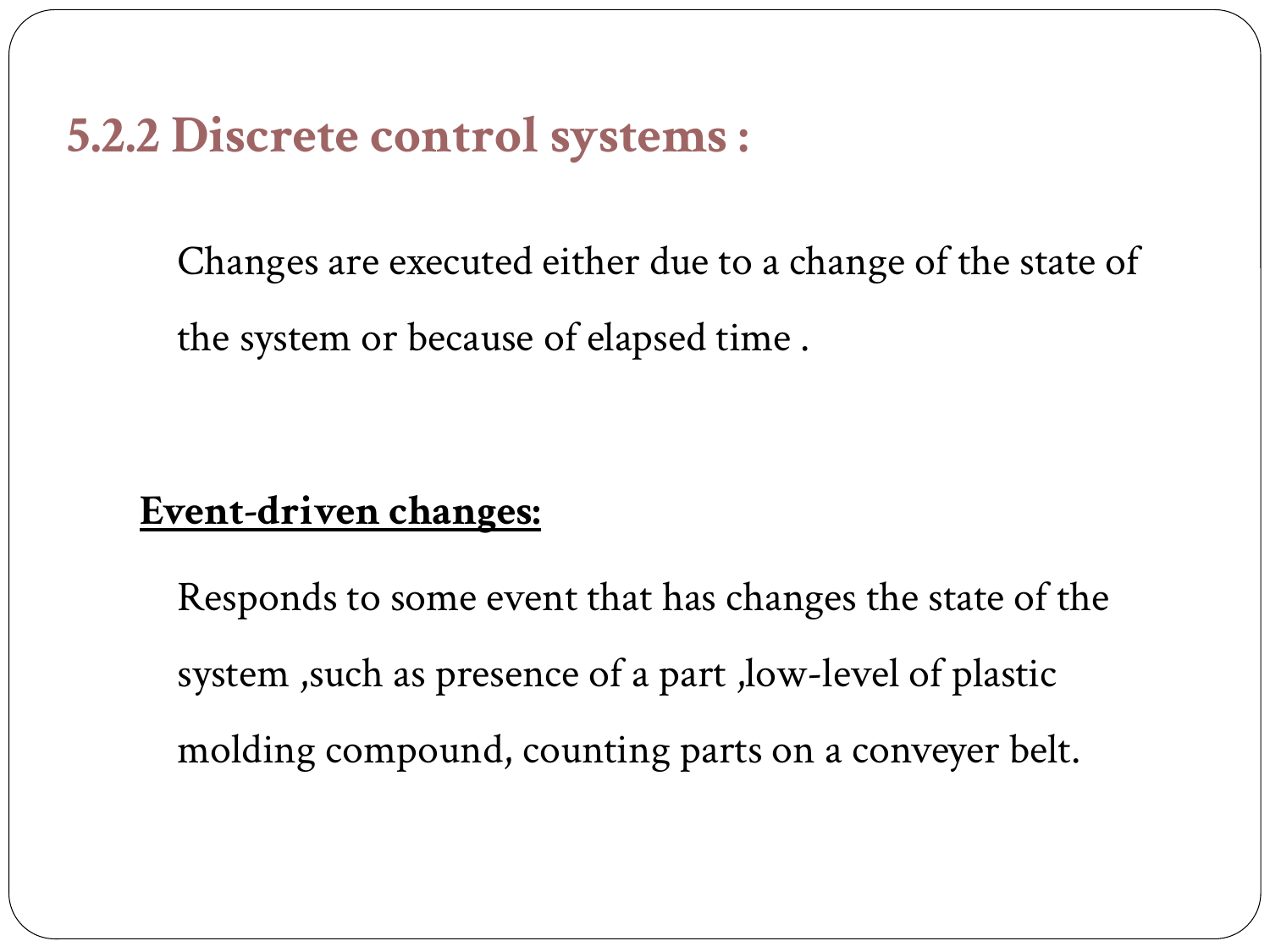

5.2.2 Discrete control systems :
    Changes are executed either due to a change of the state of the system or because of elapsed time .

Event-driven changes:
    Responds to some event that has changes the state of the system ,such as presence of a part ,low-level of plastic molding compound, counting parts on a conveyer belt.